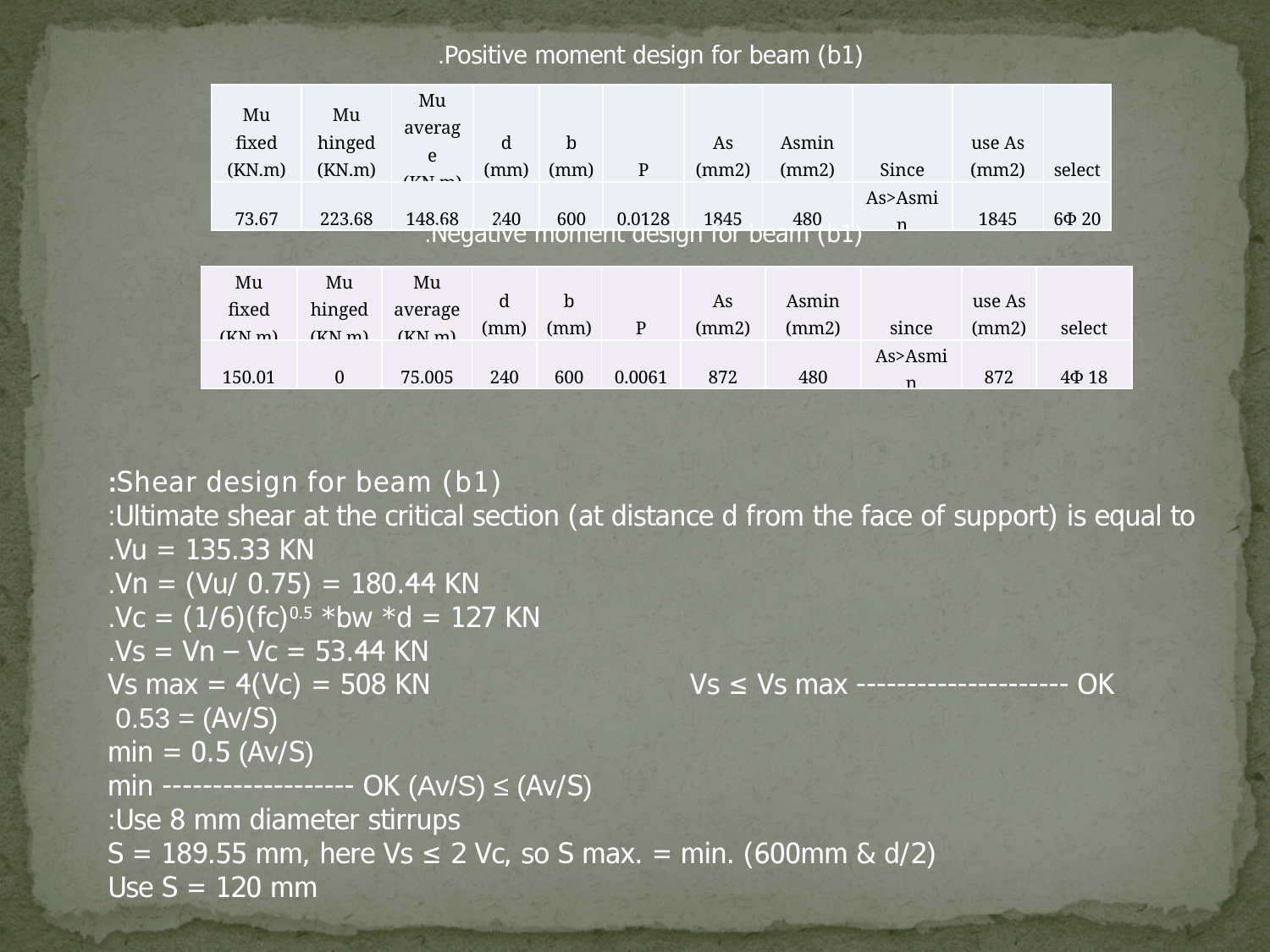

Positive moment design for beam (b1).
| Mu fixed (KN.m) | Mu hinged (KN.m) | Mu average (KN.m) | d (mm) | b (mm) | P | As (mm2) | Asmin (mm2) | Since | use As (mm2) | select |
| --- | --- | --- | --- | --- | --- | --- | --- | --- | --- | --- |
| 73.67 | 223.68 | 148.68 | 240 | 600 | 0.0128 | 1845 | 480 | As>Asmin | 1845 | 6Ф 20 |
Negative moment design for beam (b1).
| Mu fixed (KN.m) | Mu hinged (KN.m) | Mu average (KN.m) | d (mm) | b (mm) | P | As (mm2) | Asmin (mm2) | since | use As (mm2) | select |
| --- | --- | --- | --- | --- | --- | --- | --- | --- | --- | --- |
| 150.01 | 0 | 75.005 | 240 | 600 | 0.0061 | 872 | 480 | As>Asmin | 872 | 4Ф 18 |
Shear design for beam (b1):
Ultimate shear at the critical section (at distance d from the face of support) is equal to:
                      Vu = 135.33 KN.
Vn = (Vu/ 0.75) = 180.44 KN.
Vc = (1/6)(fc)0.5 *bw *d = 127 KN.
Vs = Vn – Vc = 53.44 KN.
Vs max = 4(Vc) = 508 KN                              Vs ≤ Vs max --------------------- OK
(Av/S) = 0.53
(Av/S) min = 0.5
(Av/S) ≥ (Av/S) min ------------------- OK
Use 8 mm diameter stirrups:
S = 189.55 mm, here Vs ≤ 2 Vc, so S max. = min. (600mm & d/2)
Use S = 120 mm